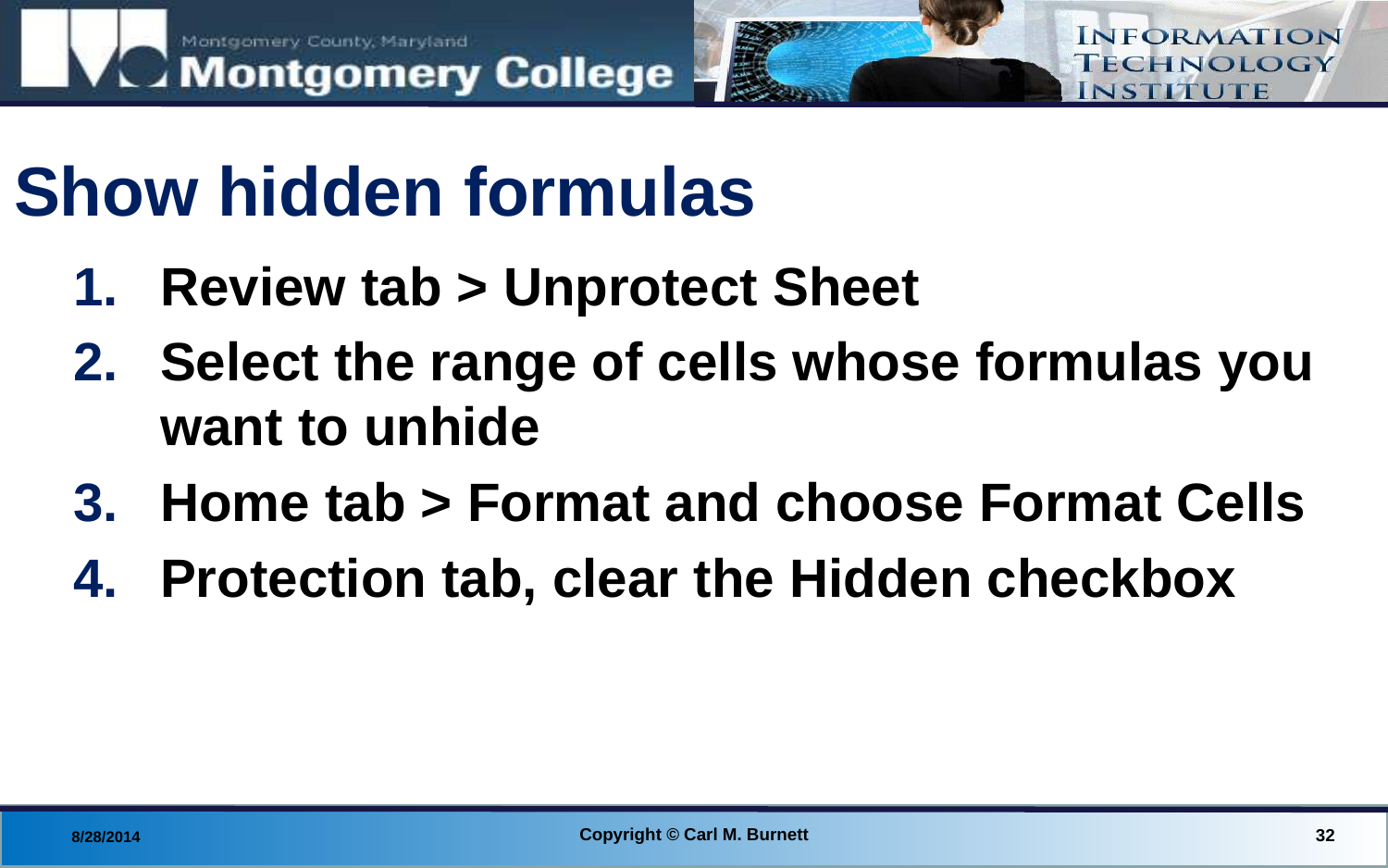

# Show hidden formulas
Review tab > Unprotect Sheet
Select the range of cells whose formulas you want to unhide
Home tab > Format and choose Format Cells
Protection tab, clear the Hidden checkbox
Copyright © Carl M. Burnett
32
8/28/2014